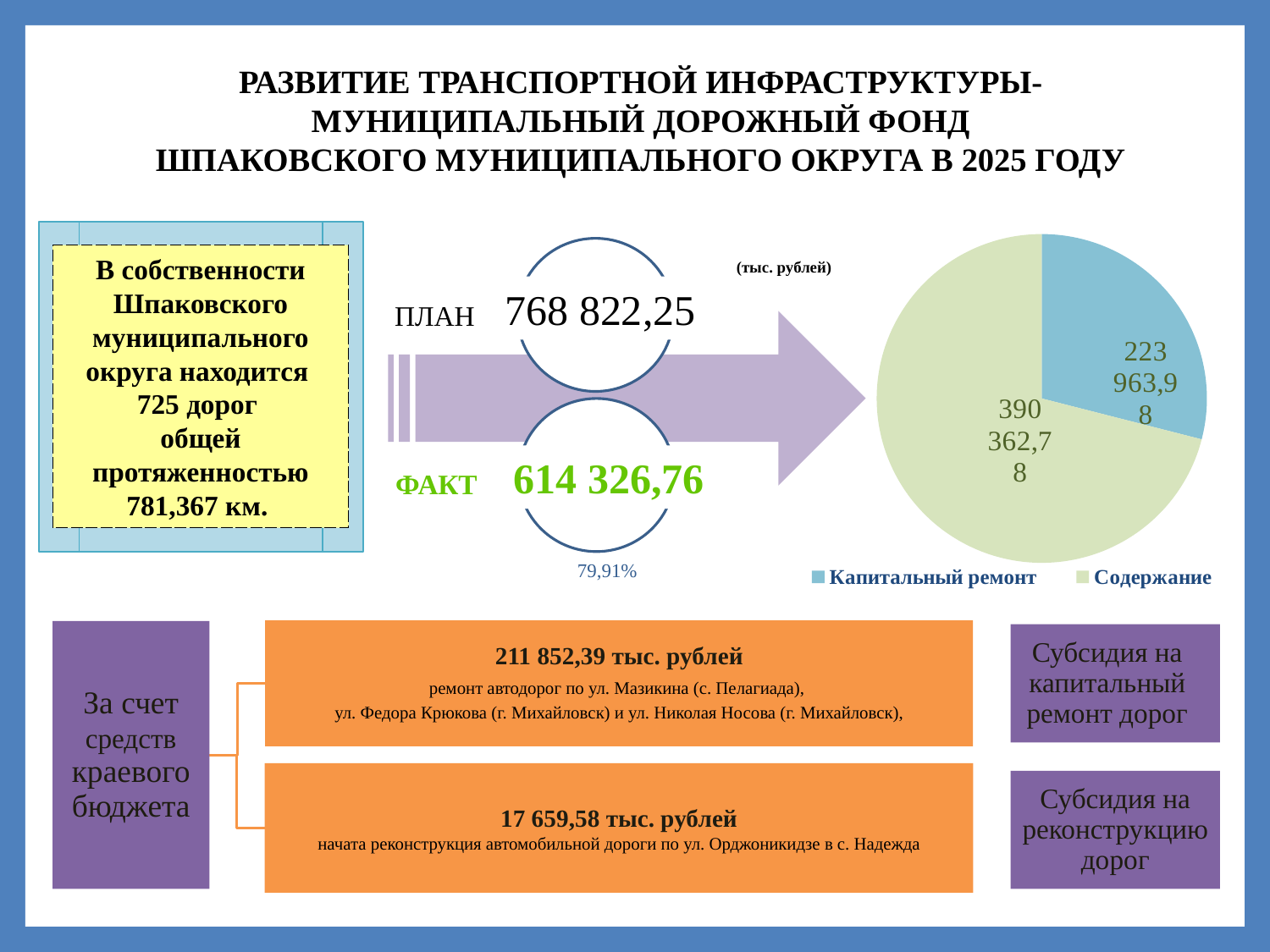

РАЗВИТИЕ ТРАНСПОРТНОЙ ИНФРАСТРУКТУРЫ-
МУНИЦИПАЛЬНЫЙ ДОРОЖНЫЙ ФОНД
ШПАКОВСКОГО МУНИЦИПАЛЬНОГО ОКРУГА В 2025 ГОДУ

### Chart

| Category | Освоение дорожного фонда в 2024 году |
|---|---|
| Капитальный ремонт | 223002.51 |
| Содержание | 545819.74 |

В собственности Шпаковского муниципального округа находится
725 дорог
общей протяженностью 781,367 км.
(тыс. рублей)
768 822,25
ПЛАН

614 326,76
ФАКТ
79,91%

За счет средств краевого бюджета
211 852,39 тыс. рублей
ремонт автодорог по ул. Мазикина (с. Пелагиада),
 ул. Федора Крюкова (г. Михайловск) и ул. Николая Носова (г. Михайловск),
17 659,58 тыс. рублей
начата реконструкция автомобильной дороги по ул. Орджоникидзе в с. Надежда
Субсидия на капитальный ремонт дорог

Субсидия на реконструкцию дорог